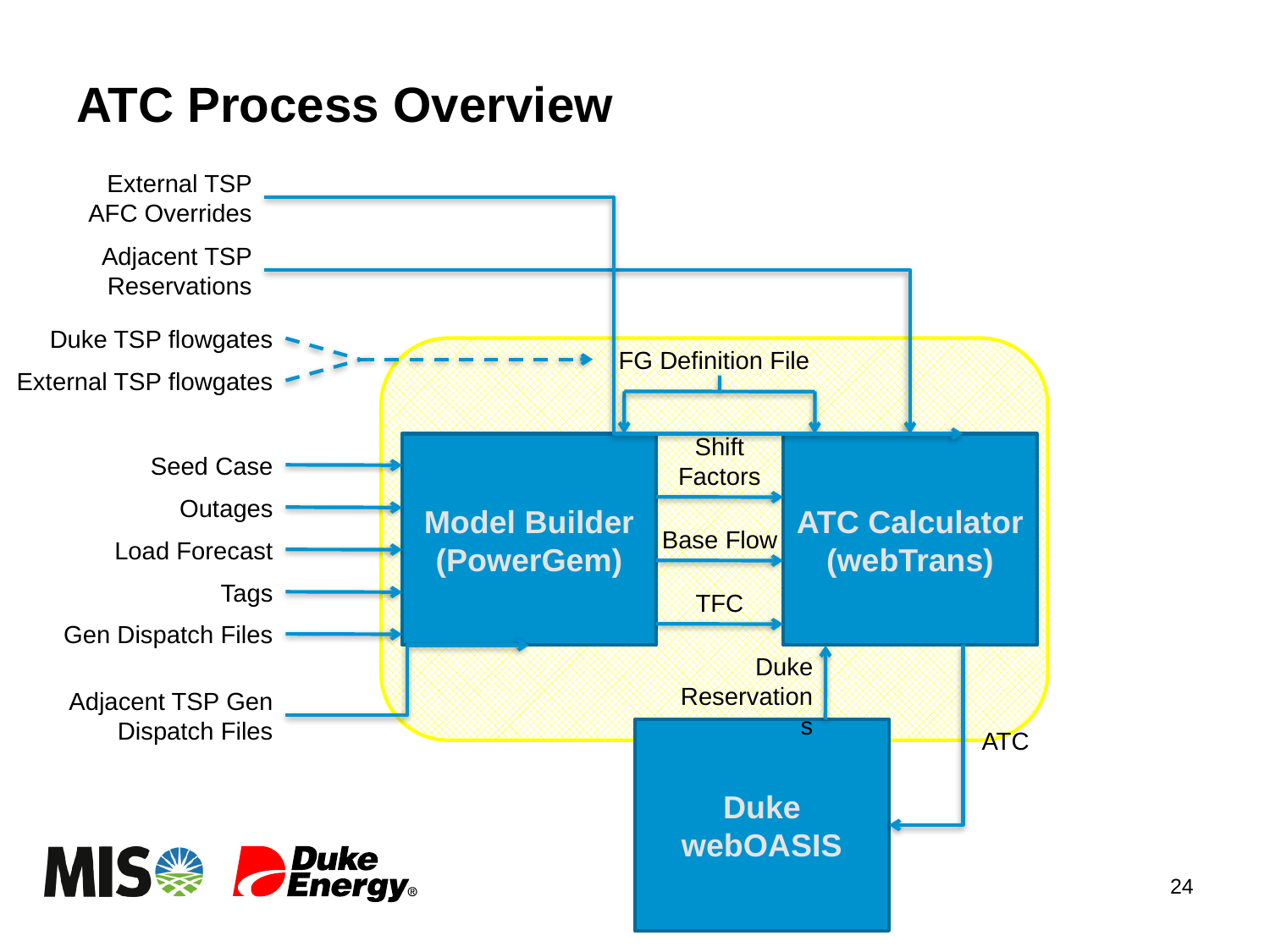

# ATC Process Overview
External TSP AFC Overrides
Adjacent TSP Reservations
Duke TSP flowgates

FG Definition File
External TSP flowgates
Shift Factors
Model Builder
(PowerGem)
ATC Calculator
(webTrans)
Seed Case
Outages
Base Flow
Load Forecast
Tags
TFC
Gen Dispatch Files
Duke
Reservations
Adjacent TSP Gen Dispatch Files
ATC
Duke webOASIS
24